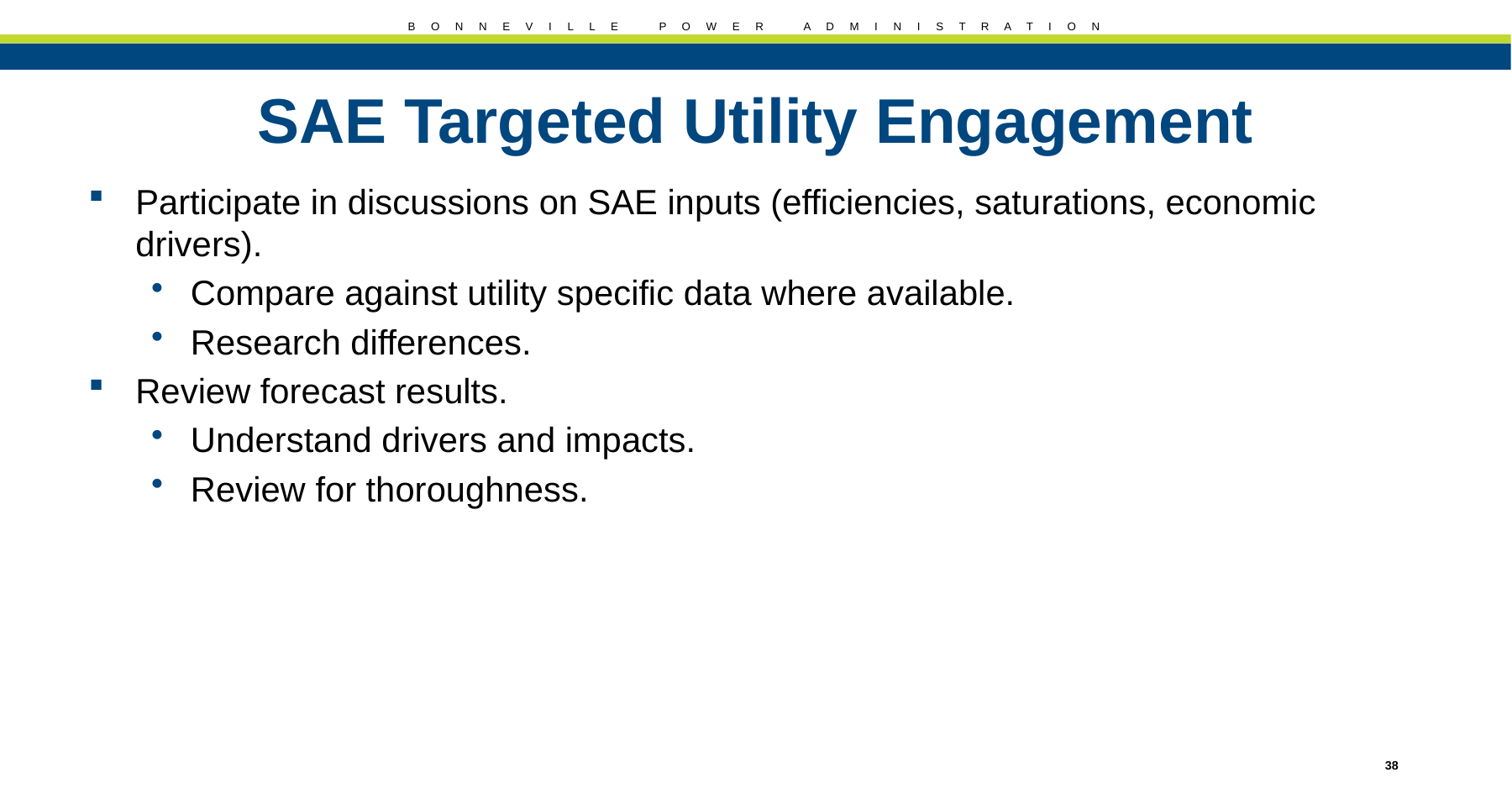

# SAE Targeted Utility Engagement
Participate in discussions on SAE inputs (efficiencies, saturations, economic drivers).
Compare against utility specific data where available.
Research differences.
Review forecast results.
Understand drivers and impacts.
Review for thoroughness.

38